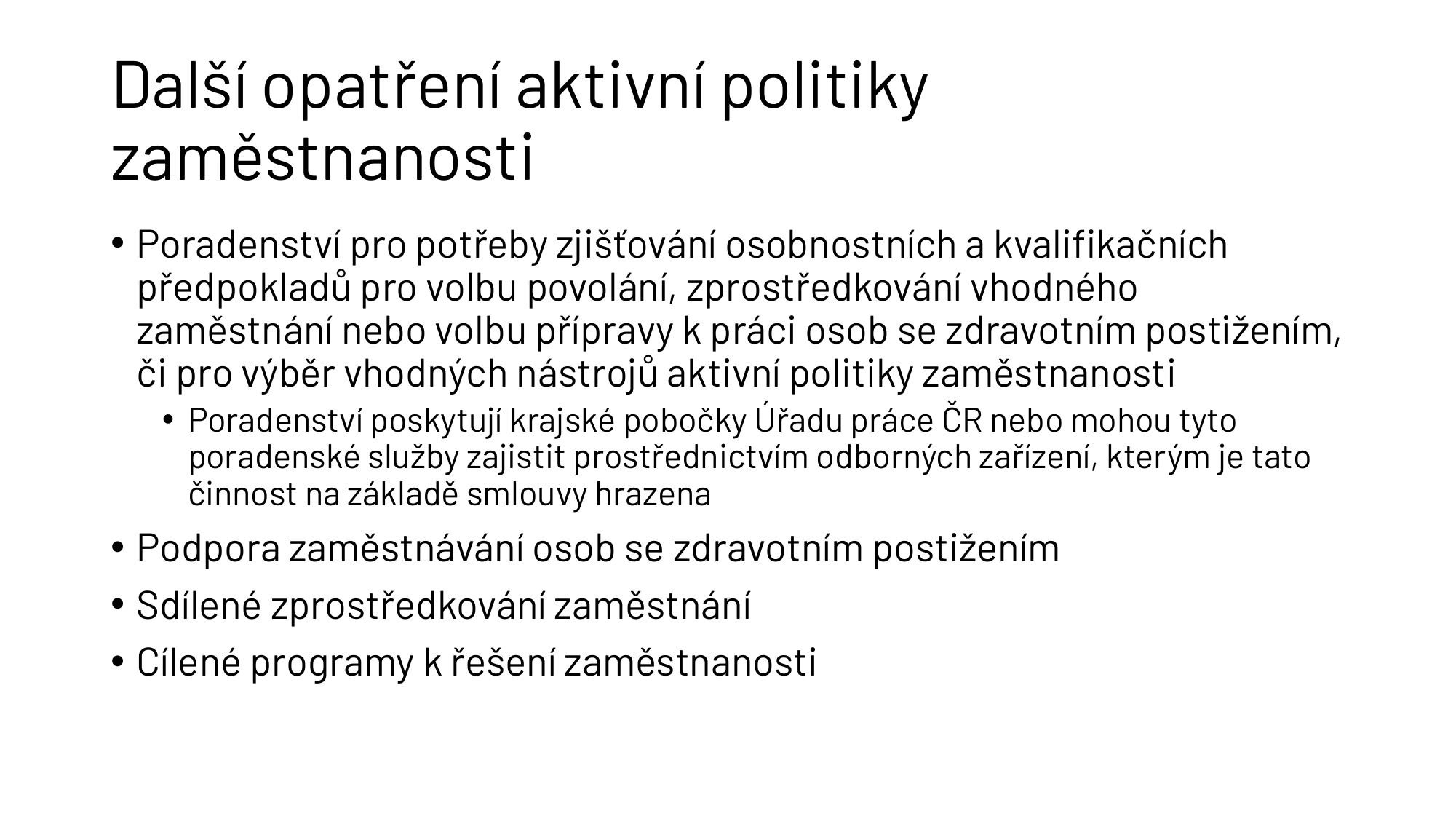

# Další opatření aktivní politiky zaměstnanosti
Poradenství pro potřeby zjišťování osobnostních a kvalifikačních předpokladů pro volbu povolání, zprostředkování vhodného zaměstnání nebo volbu přípravy k práci osob se zdravotním postižením, či pro výběr vhodných nástrojů aktivní politiky zaměstnanosti
Poradenství poskytují krajské pobočky Úřadu práce ČR nebo mohou tyto poradenské služby zajistit prostřednictvím odborných zařízení, kterým je tato činnost na základě smlouvy hrazena
Podpora zaměstnávání osob se zdravotním postižením
Sdílené zprostředkování zaměstnání
Cílené programy k řešení zaměstnanosti